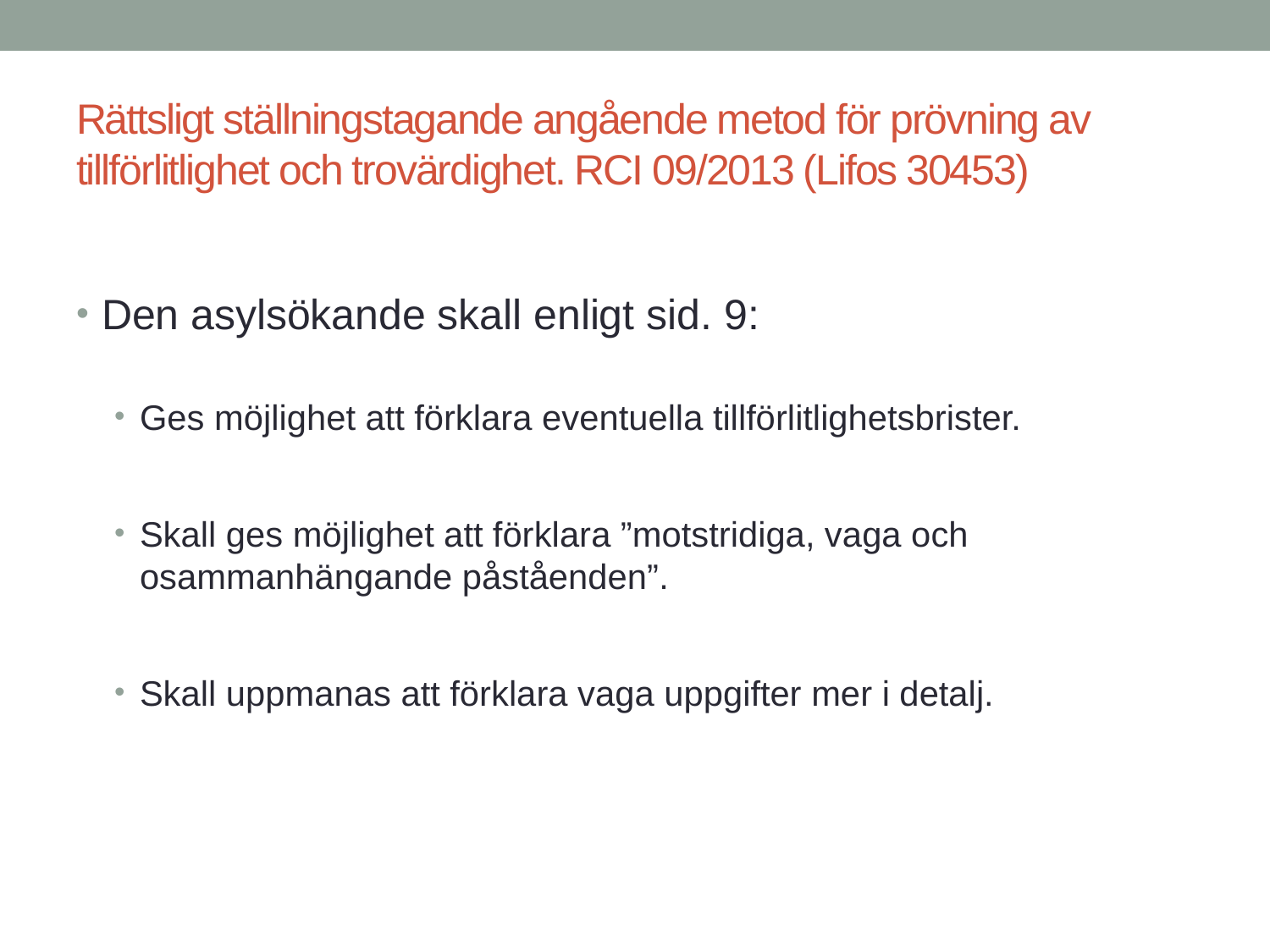

# Rättsligt ställningstagande angående metod för prövning av tillförlitlighet och trovärdighet. RCI 09/2013 (Lifos 30453)

Den asylsökande skall enligt sid. 9:

Ges möjlighet att förklara eventuella tillförlitlighetsbrister.

Skall ges möjlighet att förklara ”motstridiga, vaga och osammanhängande påståenden”.

Skall uppmanas att förklara vaga uppgifter mer i detalj.